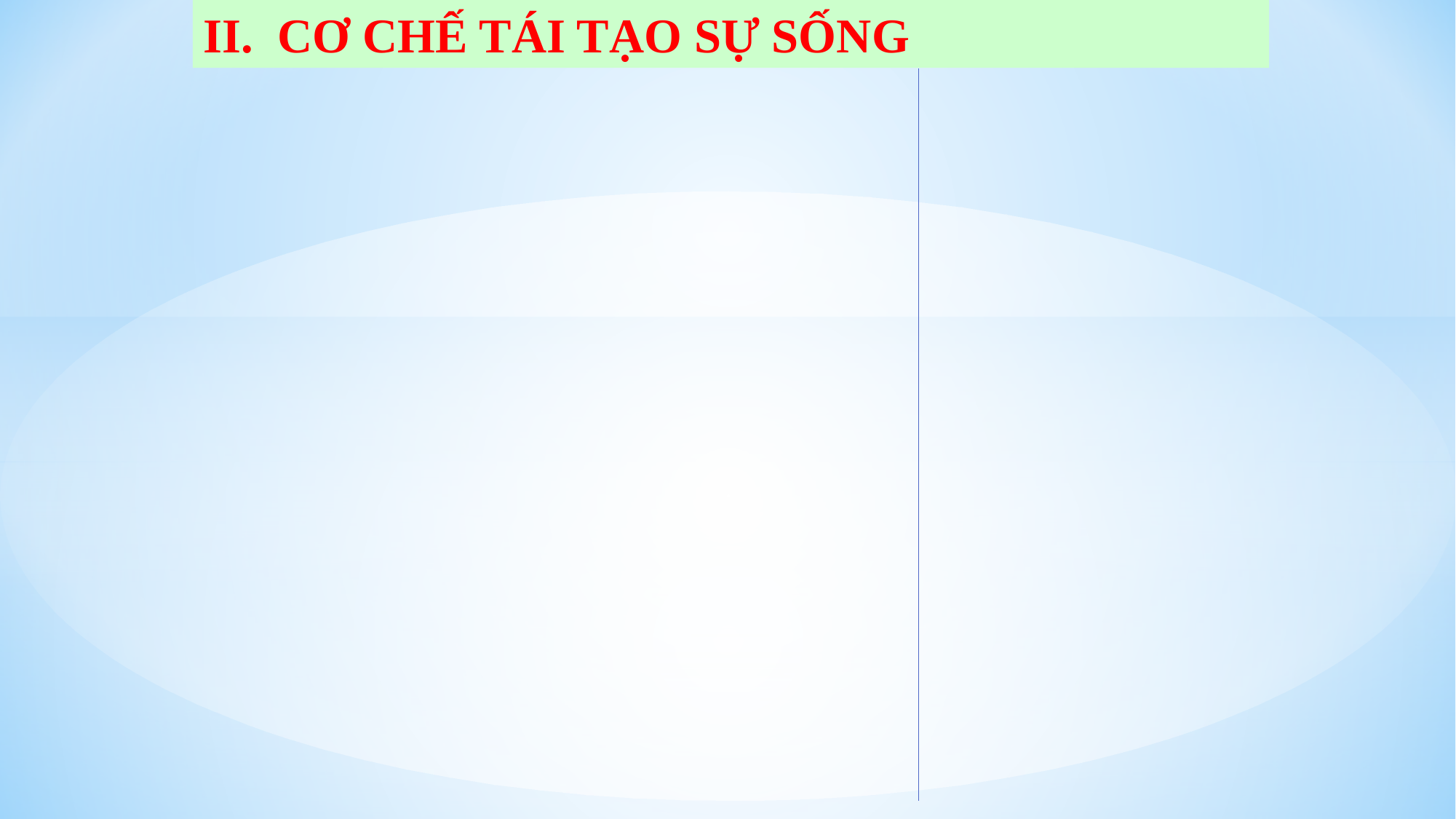

II.  CƠ CHẾ TÁI TẠO SỰ SỐNG
Bài 11: PHÁT SINH GIAO TỬ VÀ THỤ TINH